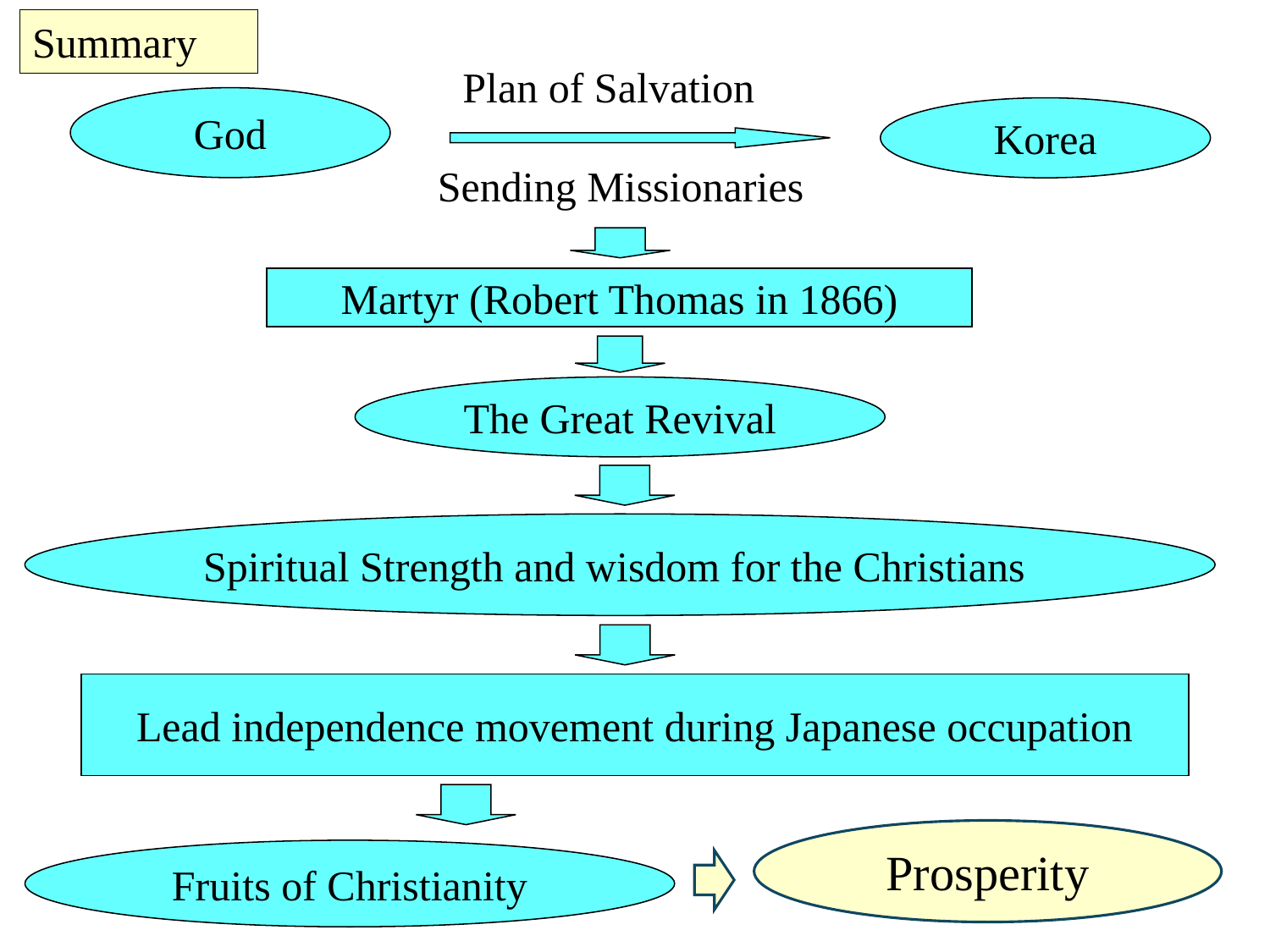

Summary
Plan of Salvation
God
Korea

Sending Missionaries

Martyr (Robert Thomas in 1866)

The Great Revival

Spiritual Strength and wisdom for the Christians

Lead independence movement during Japanese occupation

Prosperity
Fruits of Christianity